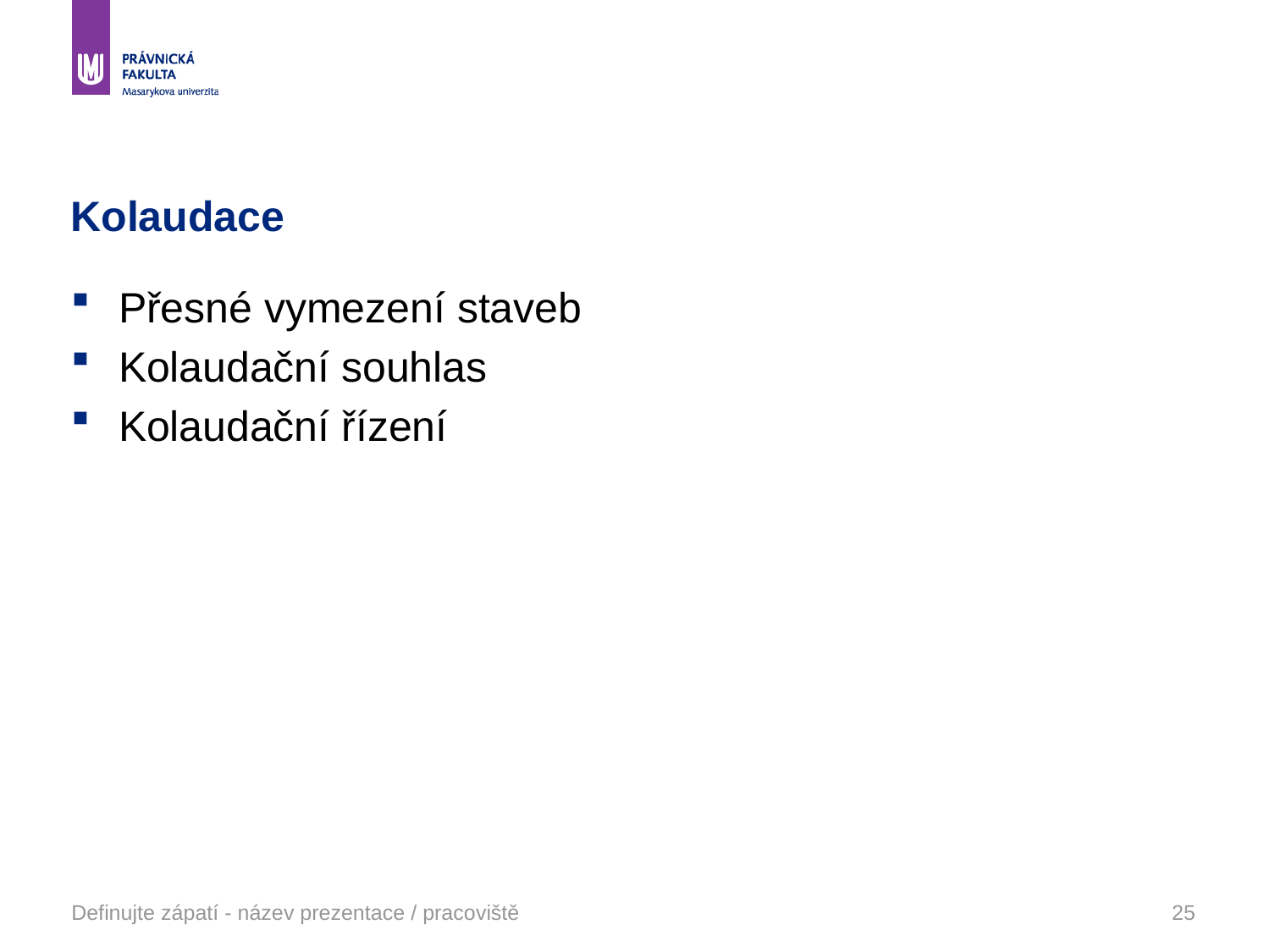

# Kolaudace
Přesné vymezení staveb
Kolaudační souhlas
Kolaudační řízení
Definujte zápatí - název prezentace / pracoviště
25